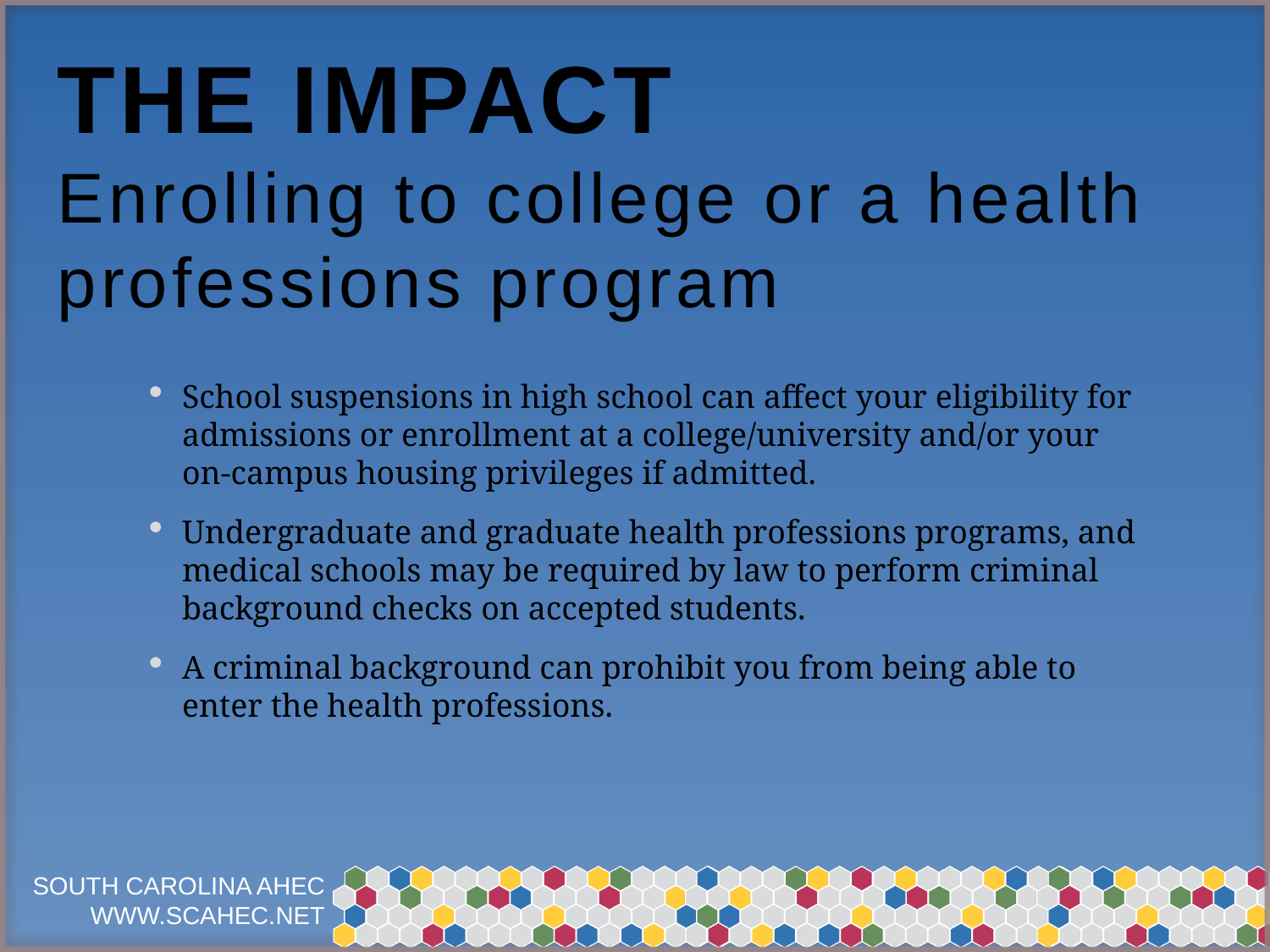

# The Impact Enrolling to college or a health professions program
School suspensions in high school can affect your eligibility for admissions or enrollment at a college/university and/or your on-campus housing privileges if admitted.
Undergraduate and graduate health professions programs, and medical schools may be required by law to perform criminal background checks on accepted students.
A criminal background can prohibit you from being able to enter the health professions.